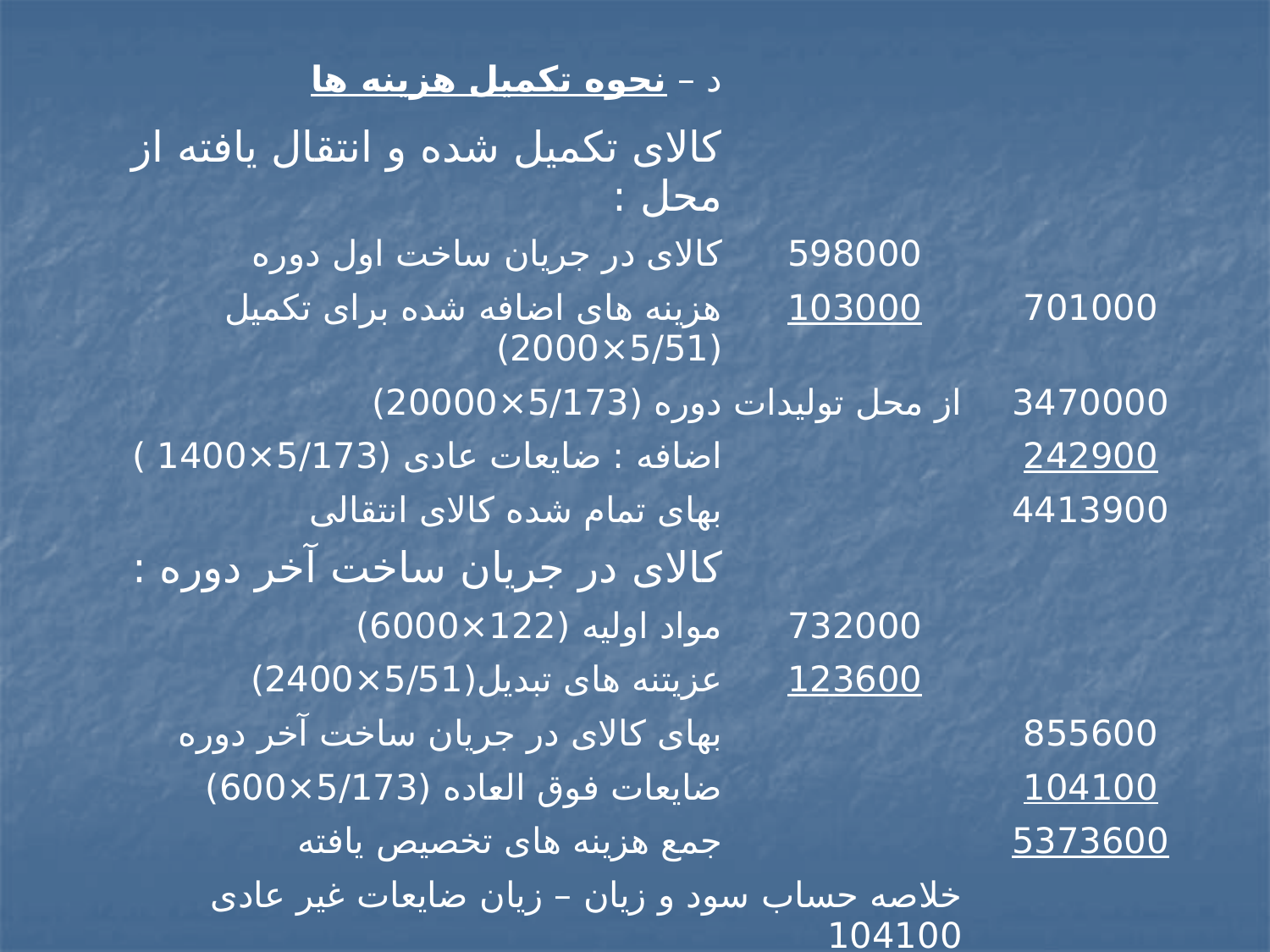

| د – نحوه تکمیل هزینه ها |  |  |
| --- | --- | --- |
| کالای تکمیل شده و انتقال یافته از محل : |  |  |
| کالای در جریان ساخت اول دوره | 598000 |  |
| هزینه های اضافه شده برای تکمیل (5/51×2000) | 103000 | 701000 |
| از محل تولیدات دوره (5/173×20000) |  | 3470000 |
| اضافه : ضایعات عادی (5/173×1400 ) |  | 242900 |
| بهای تمام شده کالای انتقالی |  | 4413900 |
| کالای در جریان ساخت آخر دوره : |  |  |
| مواد اولیه (122×6000) | 732000 |  |
| عزیتنه های تبدیل(5/51×2400) | 123600 |  |
| بهای کالای در جریان ساخت آخر دوره |  | 855600 |
| ضایعات فوق العاده (5/173×600) |  | 104100 |
| جمع هزینه های تخصیص یافته |  | 5373600 |
| خلاصه حساب سود و زیان – زیان ضایعات غیر عادی 104100 |  |  |
| کار در جریان ساخت دایره . . . 104100 |  |  |